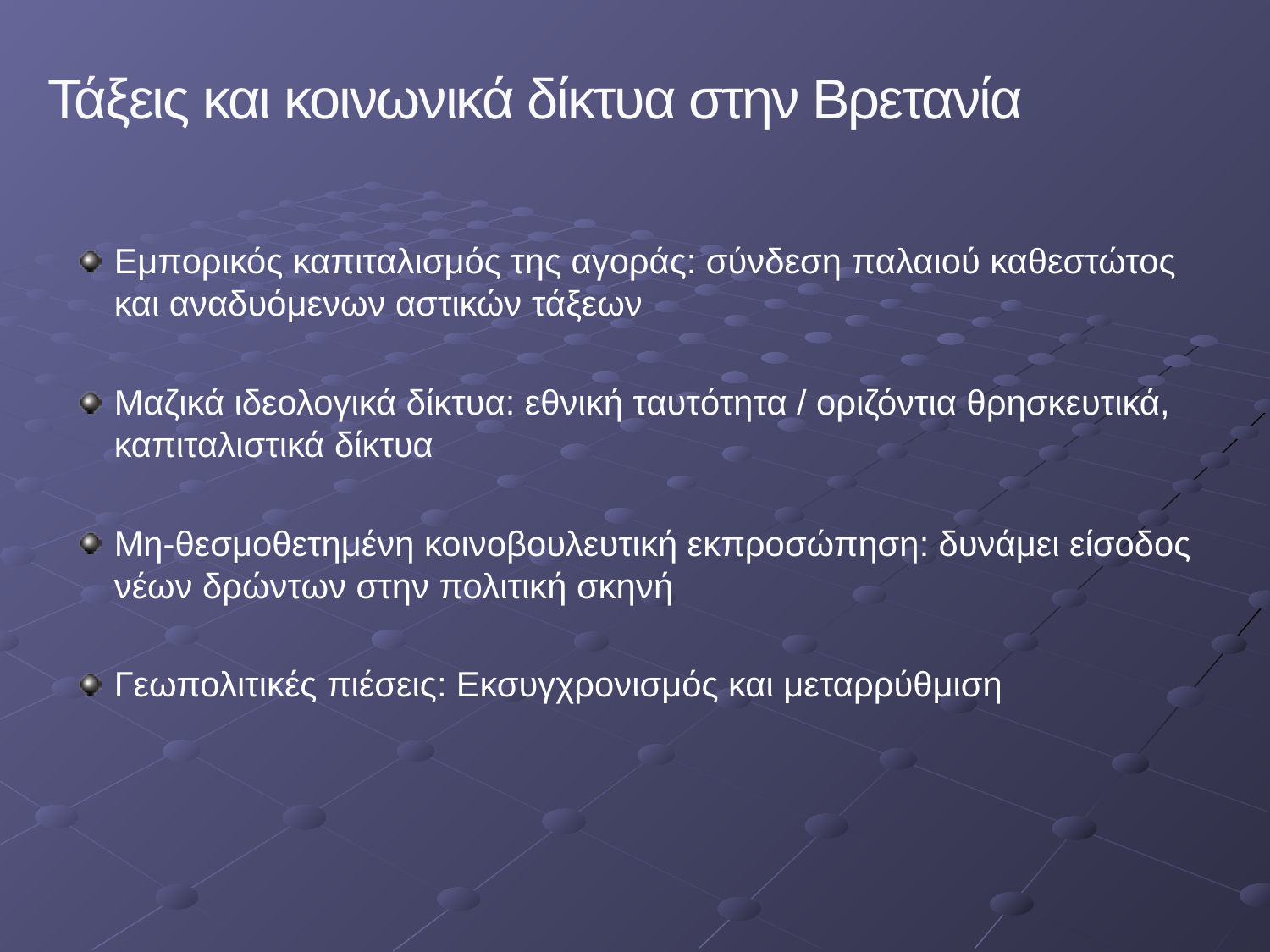

Τάξεις και κοινωνικά δίκτυα στην Βρετανία
Εμπορικός καπιταλισμός της αγοράς: σύνδεση παλαιού καθεστώτος και αναδυόμενων αστικών τάξεων

Μαζικά ιδεολογικά δίκτυα: εθνική ταυτότητα / οριζόντια θρησκευτικά, καπιταλιστικά δίκτυα

Μη-θεσμοθετημένη κοινοβουλευτική εκπροσώπηση: δυνάμει είσοδος νέων δρώντων στην πολιτική σκηνή

Γεωπολιτικές πιέσεις: Εκσυγχρονισμός και μεταρρύθμιση